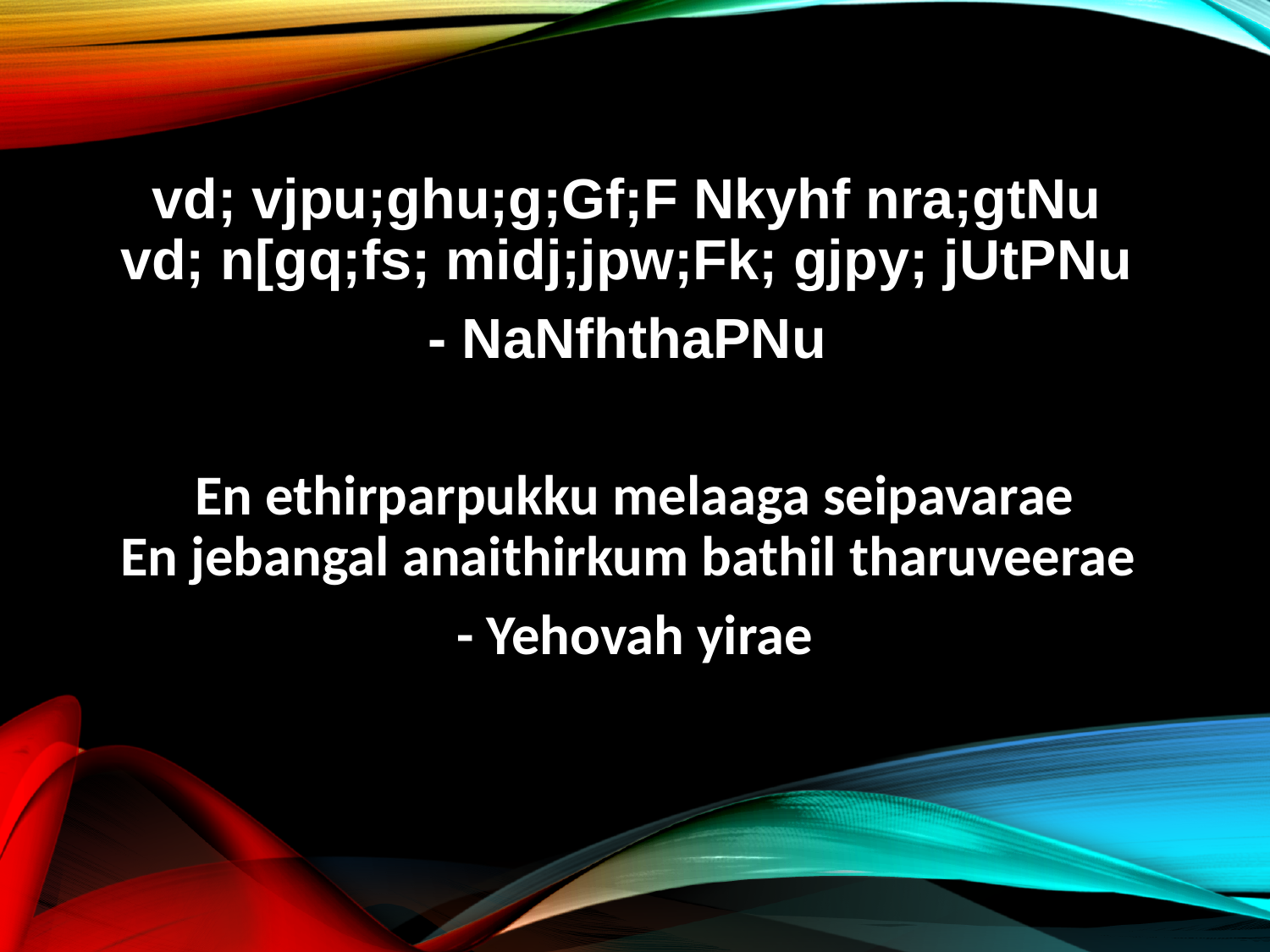

vd; vjpu;ghu;g;Gf;F Nkyhf nra;gtNu
vd; n[gq;fs; midj;jpw;Fk; gjpy; jUtPNu
- NaNfhthaPNu

En ethirparpukku melaaga seipavarae
En jebangal anaithirkum bathil tharuveerae
- Yehovah yirae